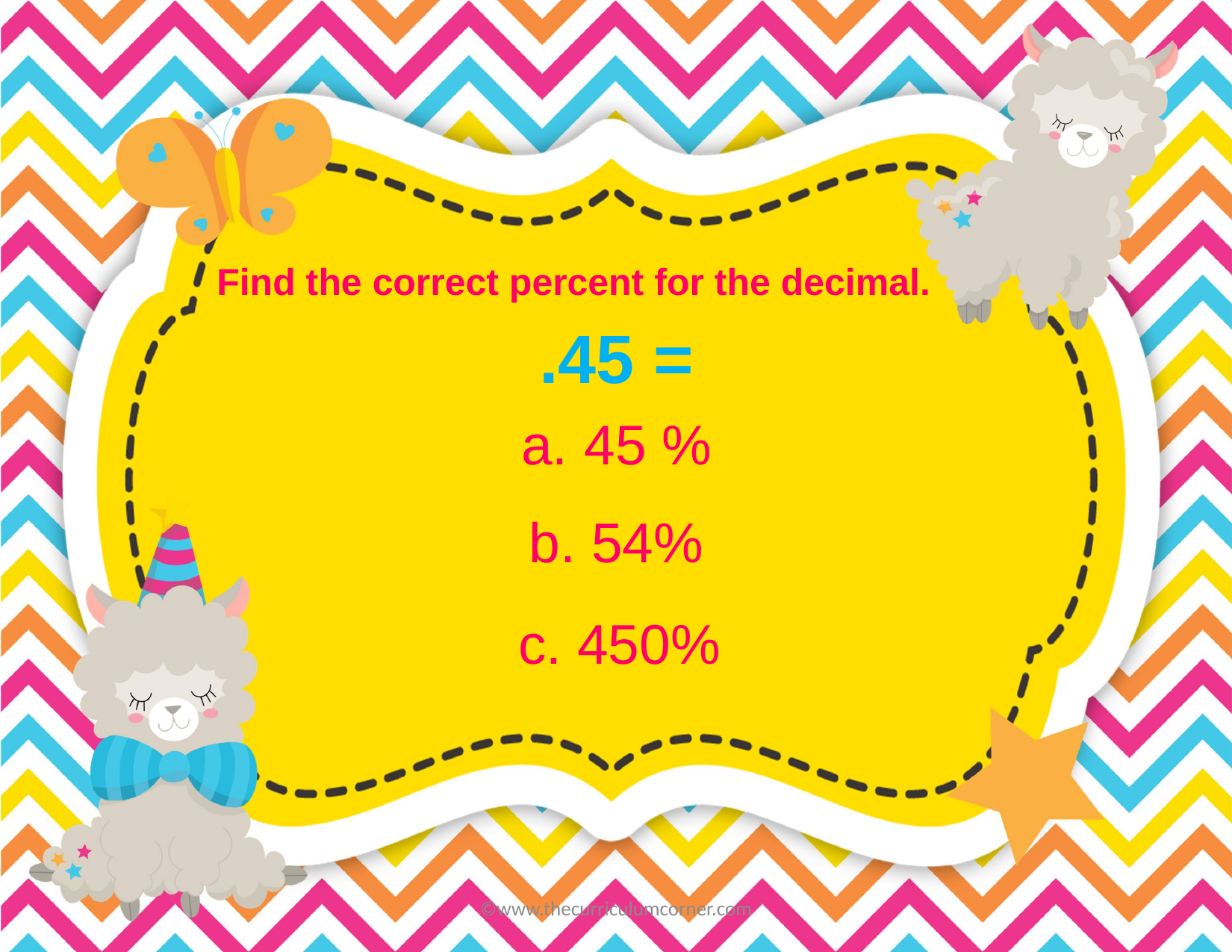

Find the correct percent for the decimal.
.45 =
45 %
b. 54%
c. 450%
©www.thecurriculumcorner.com